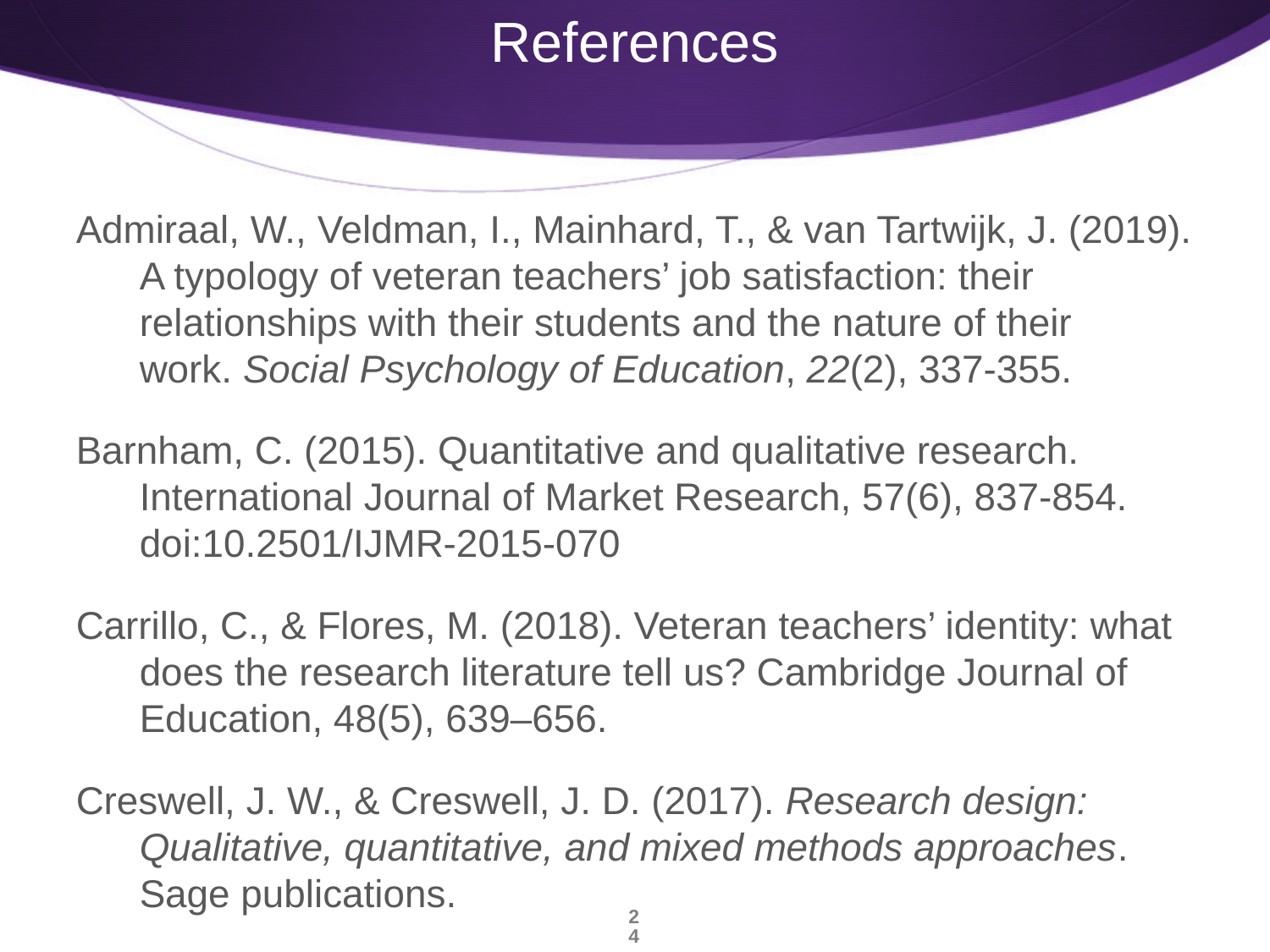

# References

Admiraal, W., Veldman, I., Mainhard, T., & van Tartwijk, J. (2019). A typology of veteran teachers’ job satisfaction: their relationships with their students and the nature of their work. Social Psychology of Education, 22(2), 337-355.
Barnham, C. (2015). Quantitative and qualitative research. International Journal of Market Research, 57(6), 837-854. doi:10.2501/IJMR-2015-070
Carrillo, C., & Flores, M. (2018). Veteran teachers’ identity: what does the research literature tell us? Cambridge Journal of Education, 48(5), 639–656.
Creswell, J. W., & Creswell, J. D. (2017). Research design: Qualitative, quantitative, and mixed methods approaches. Sage publications.

24